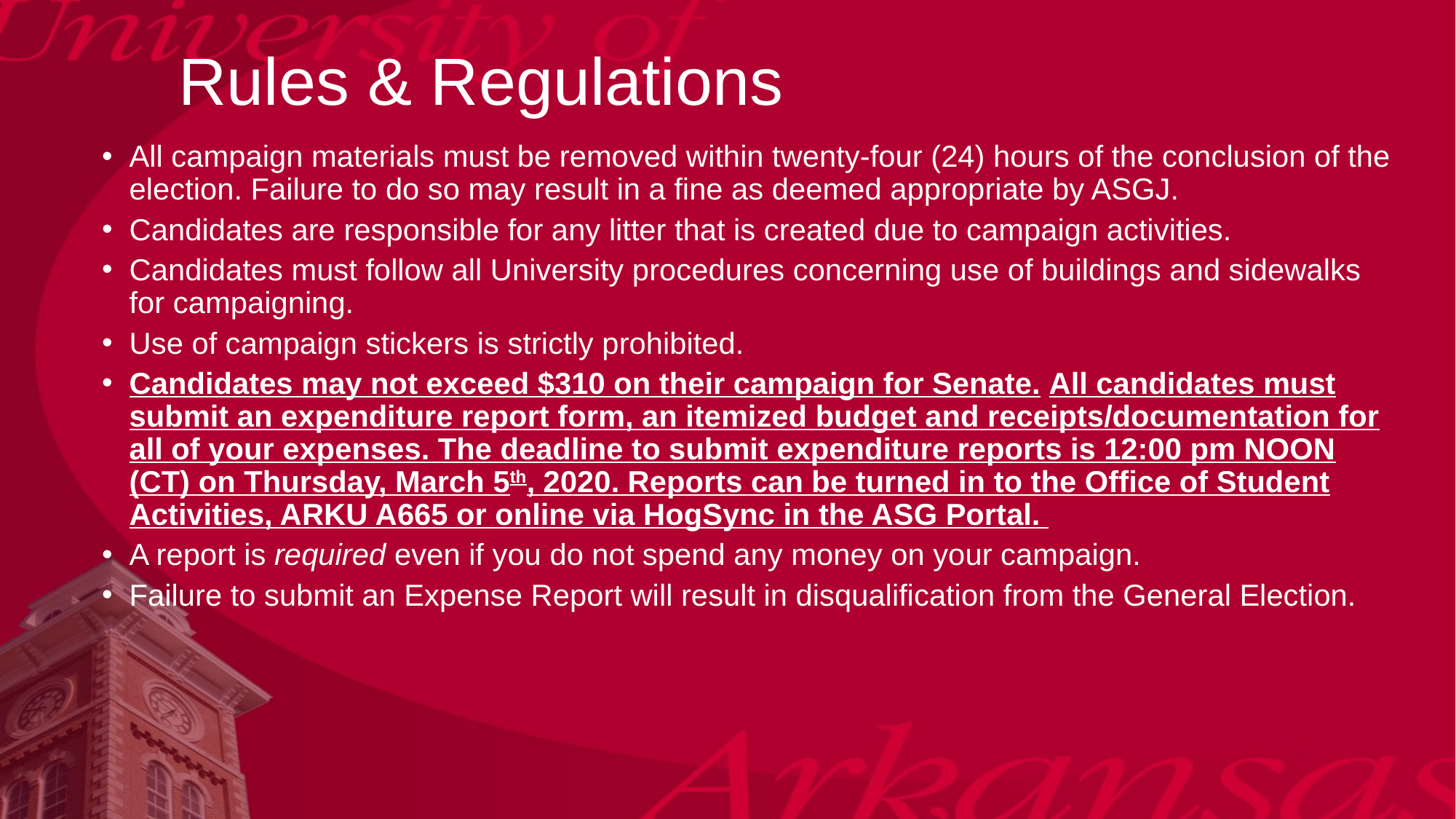

# Rules & Regulations
All campaign materials must be removed within twenty-four (24) hours of the conclusion of the election. Failure to do so may result in a fine as deemed appropriate by ASGJ.
Candidates are responsible for any litter that is created due to campaign activities.
Candidates must follow all University procedures concerning use of buildings and sidewalks for campaigning.
Use of campaign stickers is strictly prohibited.
Candidates may not exceed $310 on their campaign for Senate. All candidates must submit an expenditure report form, an itemized budget and receipts/documentation for all of your expenses. The deadline to submit expenditure reports is 12:00 pm NOON (CT) on Thursday, March 5th, 2020. Reports can be turned in to the Office of Student Activities, ARKU A665 or online via HogSync in the ASG Portal.
A report is required even if you do not spend any money on your campaign.
Failure to submit an Expense Report will result in disqualification from the General Election.